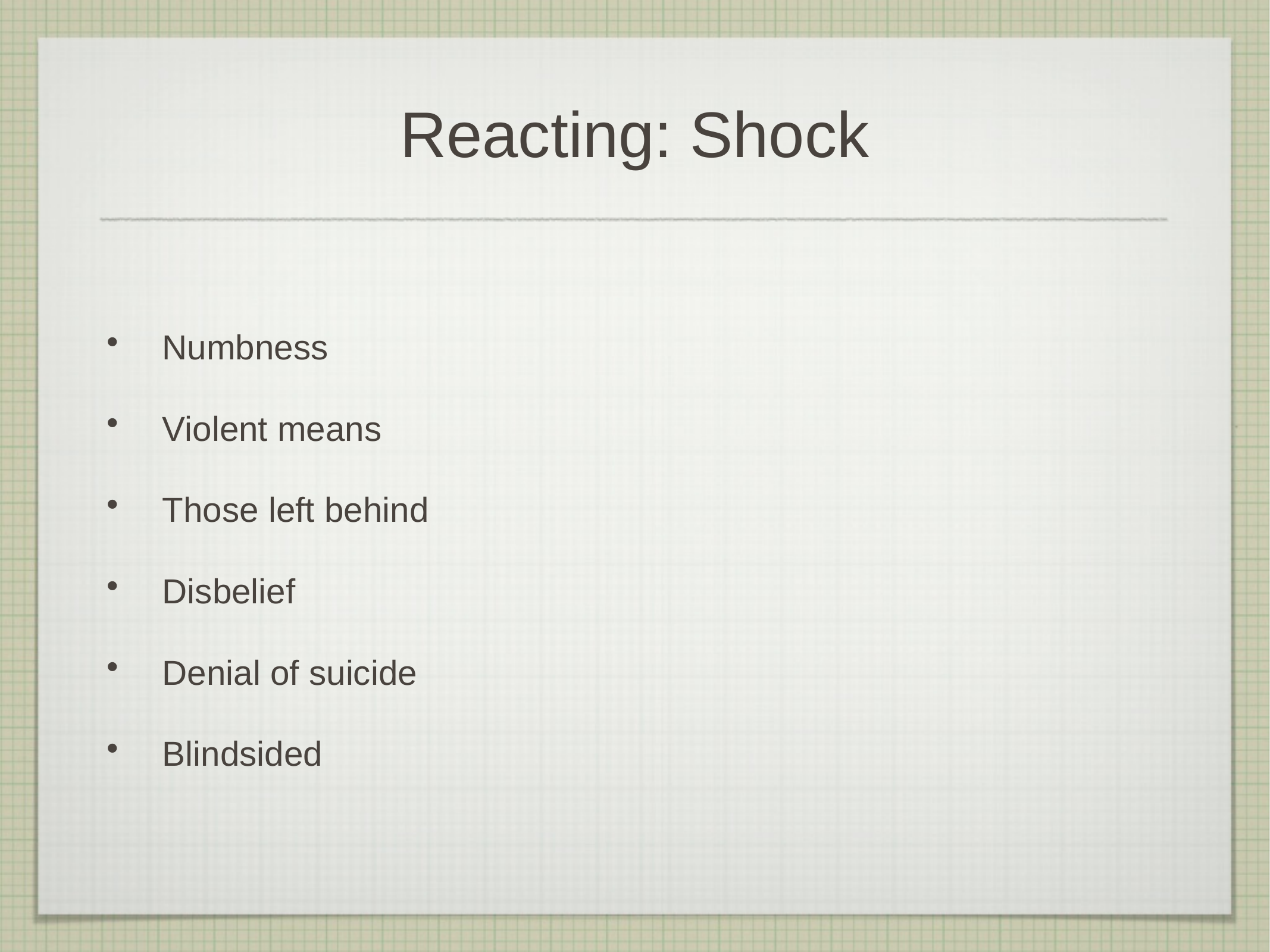

# Reacting: Shock
Numbness
Violent means
Those left behind
Disbelief
Denial of suicide
Blindsided